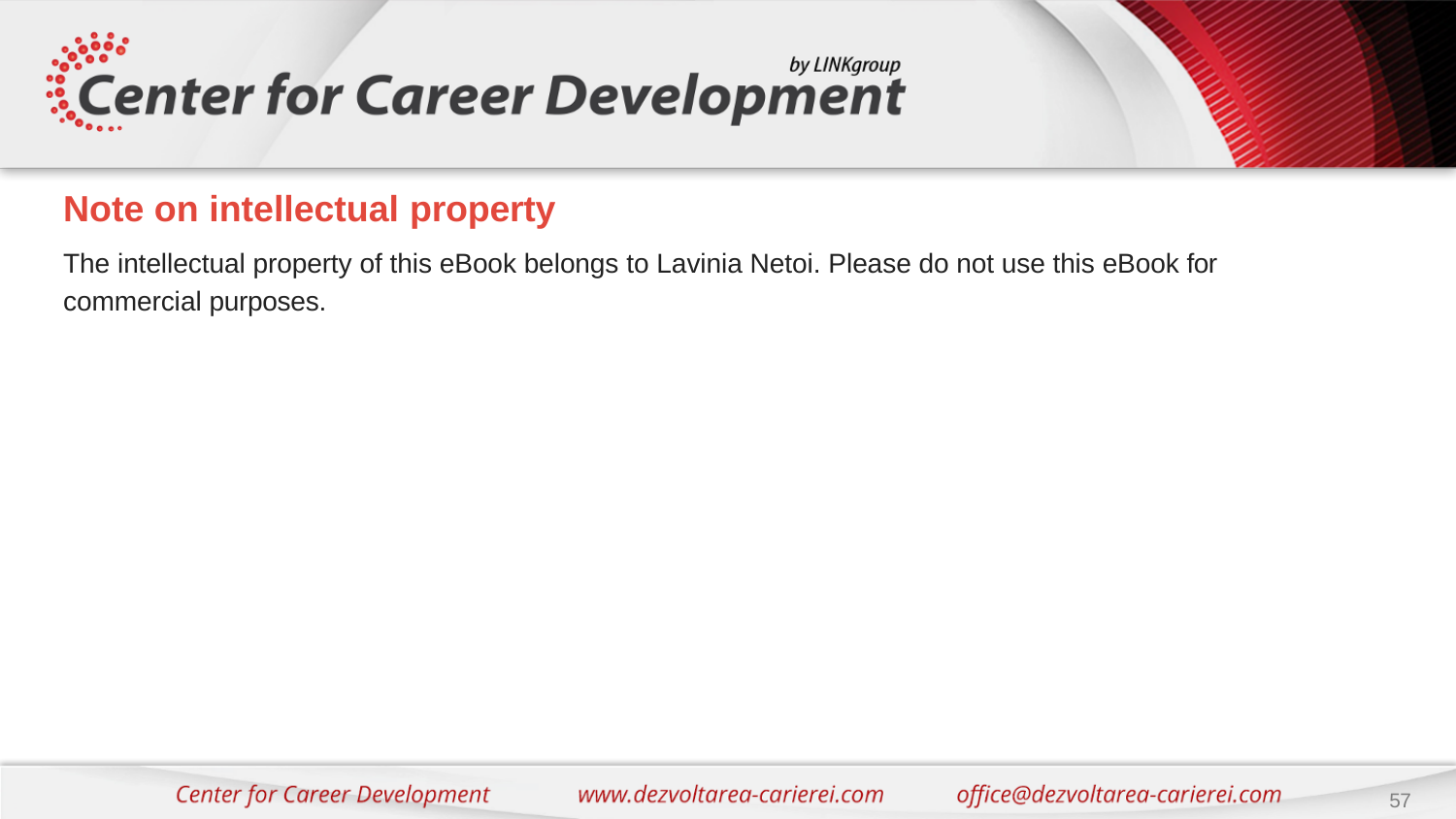

# Note on intellectual property
The intellectual property of this eBook belongs to Lavinia Netoi. Please do not use this eBook for commercial purposes.
57